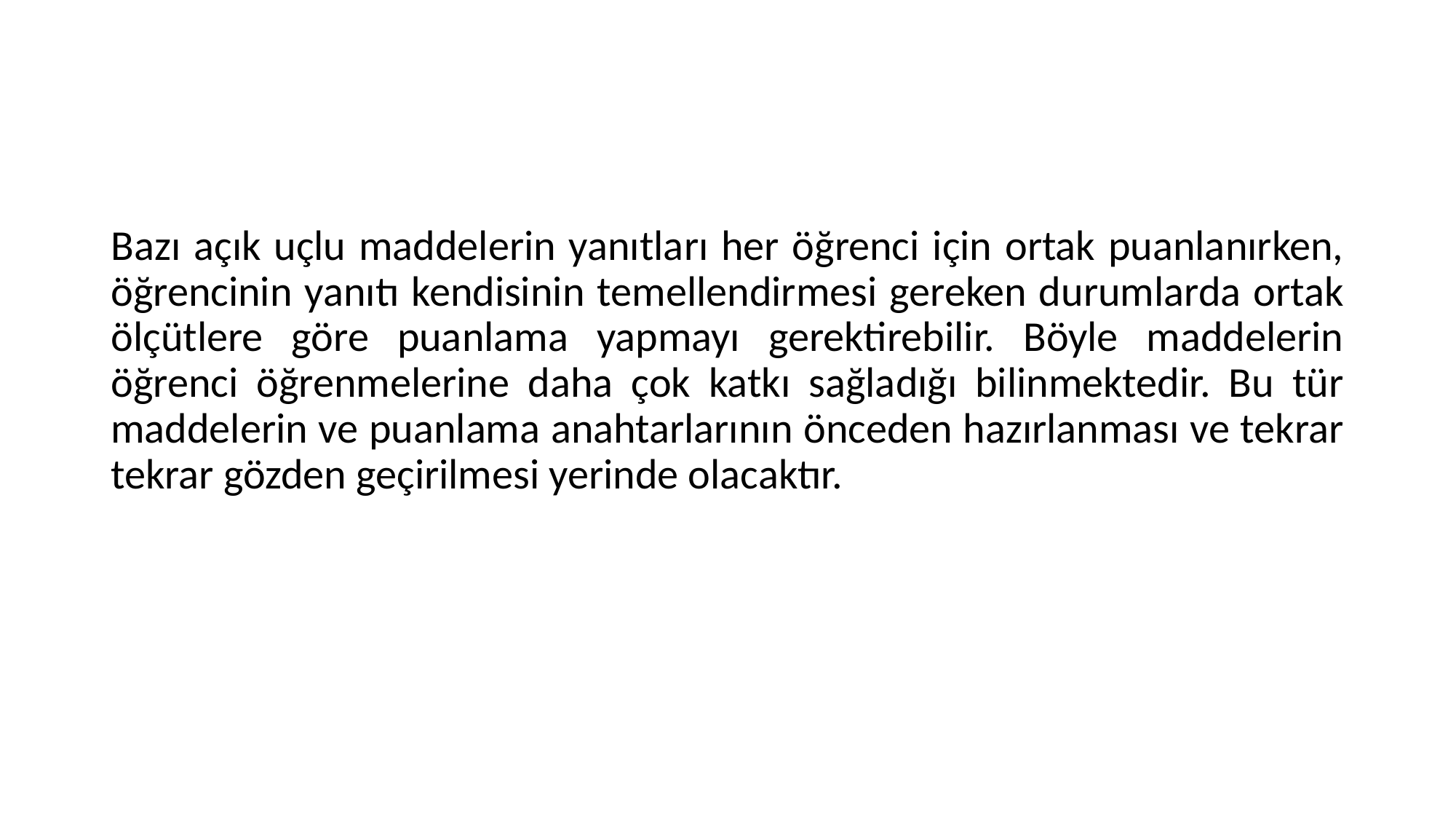

#
Bazı açık uçlu maddelerin yanıtları her öğrenci için ortak puanlanırken, öğrencinin yanıtı kendisinin temellendirmesi gereken durumlarda ortak ölçütlere göre puanlama yapmayı gerektirebilir. Böyle maddelerin öğrenci öğrenmelerine daha çok katkı sağladığı bilinmektedir. Bu tür maddelerin ve puanlama anahtarlarının önceden hazırlanması ve tekrar tekrar gözden geçirilmesi yerinde olacaktır.